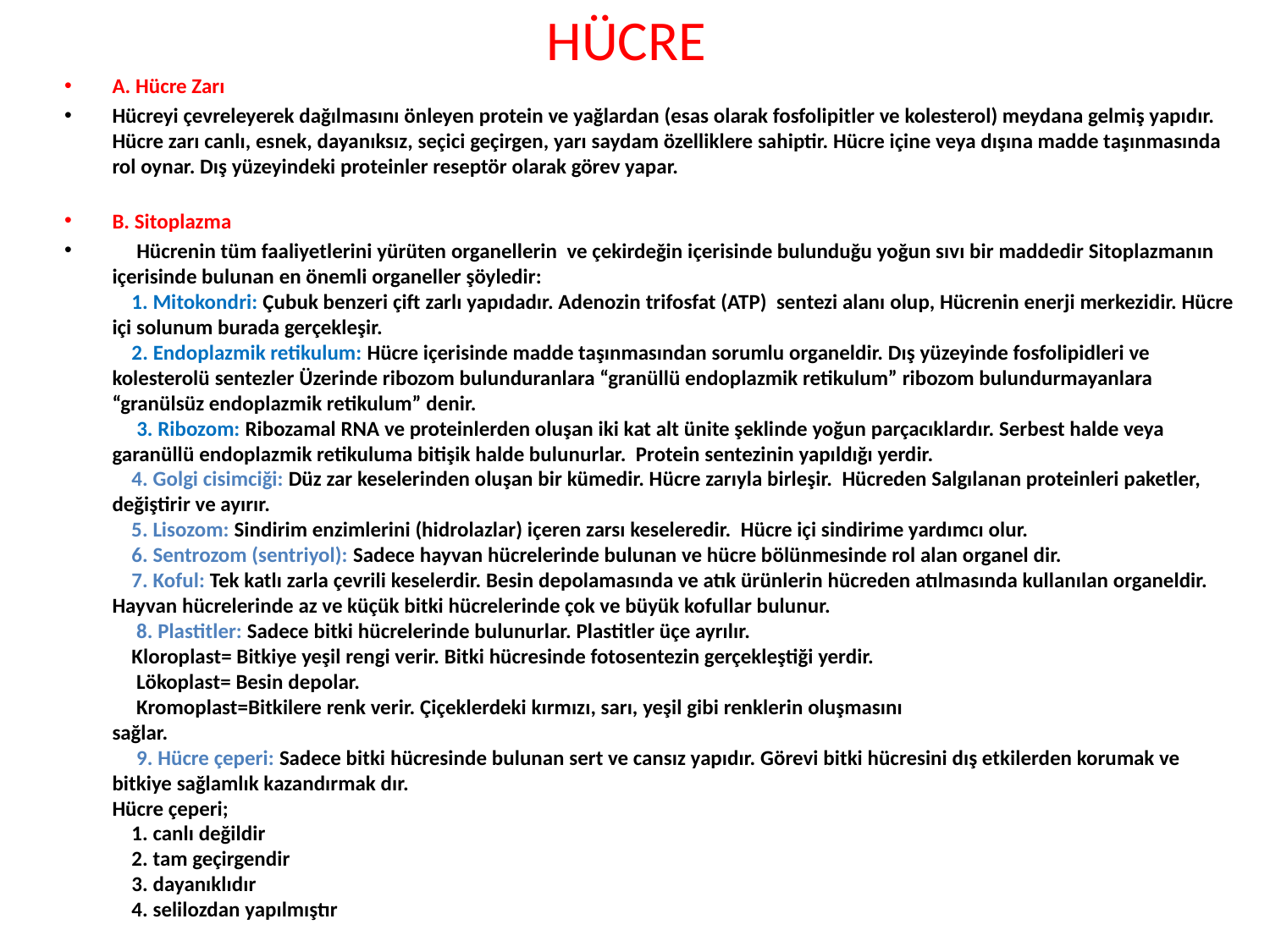

# HÜCRE
A. Hücre Zarı
Hücreyi çevreleyerek dağılmasını önleyen protein ve yağlardan (esas olarak fosfolipitler ve kolesterol) meydana gelmiş yapıdır. Hücre zarı canlı, esnek, dayanıksız, seçici geçirgen, yarı saydam özelliklere sahiptir. Hücre içine veya dışına madde taşınmasında rol oynar. Dış yüzeyindeki proteinler reseptör olarak görev yapar.
B. Sitoplazma
     Hücrenin tüm faaliyetlerini yürüten organellerin  ve çekirdeğin içerisinde bulunduğu yoğun sıvı bir maddedir Sitoplazmanın içerisinde bulunan en önemli organeller şöyledir:
    1. Mitokondri: Çubuk benzeri çift zarlı yapıdadır. Adenozin trifosfat (ATP)  sentezi alanı olup, Hücrenin enerji merkezidir. Hücre içi solunum burada gerçekleşir.
    2. Endoplazmik retikulum: Hücre içerisinde madde taşınmasından sorumlu organeldir. Dış yüzeyinde fosfolipidleri ve kolesterolü sentezler Üzerinde ribozom bulunduranlara “granüllü endoplazmik retikulum” ribozom bulundurmayanlara “granülsüz endoplazmik retikulum” denir.
     3. Ribozom: Ribozamal RNA ve proteinlerden oluşan iki kat alt ünite şeklinde yoğun parçacıklardır. Serbest halde veya garanüllü endoplazmik retikuluma bitişik halde bulunurlar.  Protein sentezinin yapıldığı yerdir.
    4. Golgi cisimciği: Düz zar keselerinden oluşan bir kümedir. Hücre zarıyla birleşir.  Hücreden Salgılanan proteinleri paketler, değiştirir ve ayırır.
    5. Lisozom: Sindirim enzimlerini (hidrolazlar) içeren zarsı keseleredir.  Hücre içi sindirime yardımcı olur.
    6. Sentrozom (sentriyol): Sadece hayvan hücrelerinde bulunan ve hücre bölünmesinde rol alan organel dir.
    7. Koful: Tek katlı zarla çevrili keselerdir. Besin depolamasında ve atık ürünlerin hücreden atılmasında kullanılan organeldir. Hayvan hücrelerinde az ve küçük bitki hücrelerinde çok ve büyük kofullar bulunur.
     8. Plastitler: Sadece bitki hücrelerinde bulunurlar. Plastitler üçe ayrılır.
    Kloroplast= Bitkiye yeşil rengi verir. Bitki hücresinde fotosentezin gerçekleştiği yerdir.
     Lökoplast= Besin depolar.
     Kromoplast=Bitkilere renk verir. Çiçeklerdeki kırmızı, sarı, yeşil gibi renklerin oluşmasını
sağlar.
     9. Hücre çeperi: Sadece bitki hücresinde bulunan sert ve cansız yapıdır. Görevi bitki hücresini dış etkilerden korumak ve bitkiye sağlamlık kazandırmak dır.
Hücre çeperi;
    1. canlı değildir
    2. tam geçirgendir
    3. dayanıklıdır
    4. selilozdan yapılmıştır